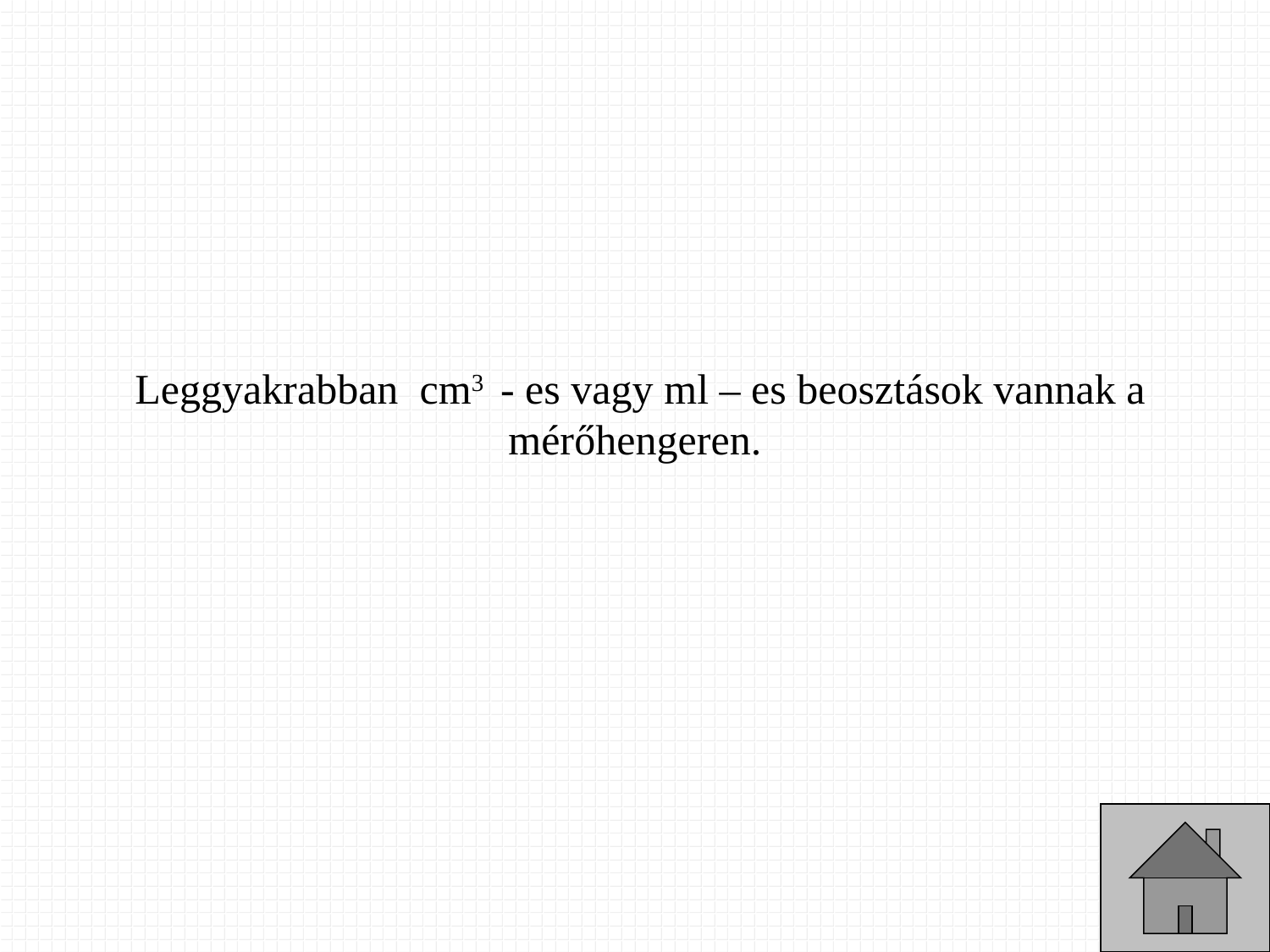

Leggyakrabban  cm3  - es vagy ml – es beosztások vannak a mérőhengeren.